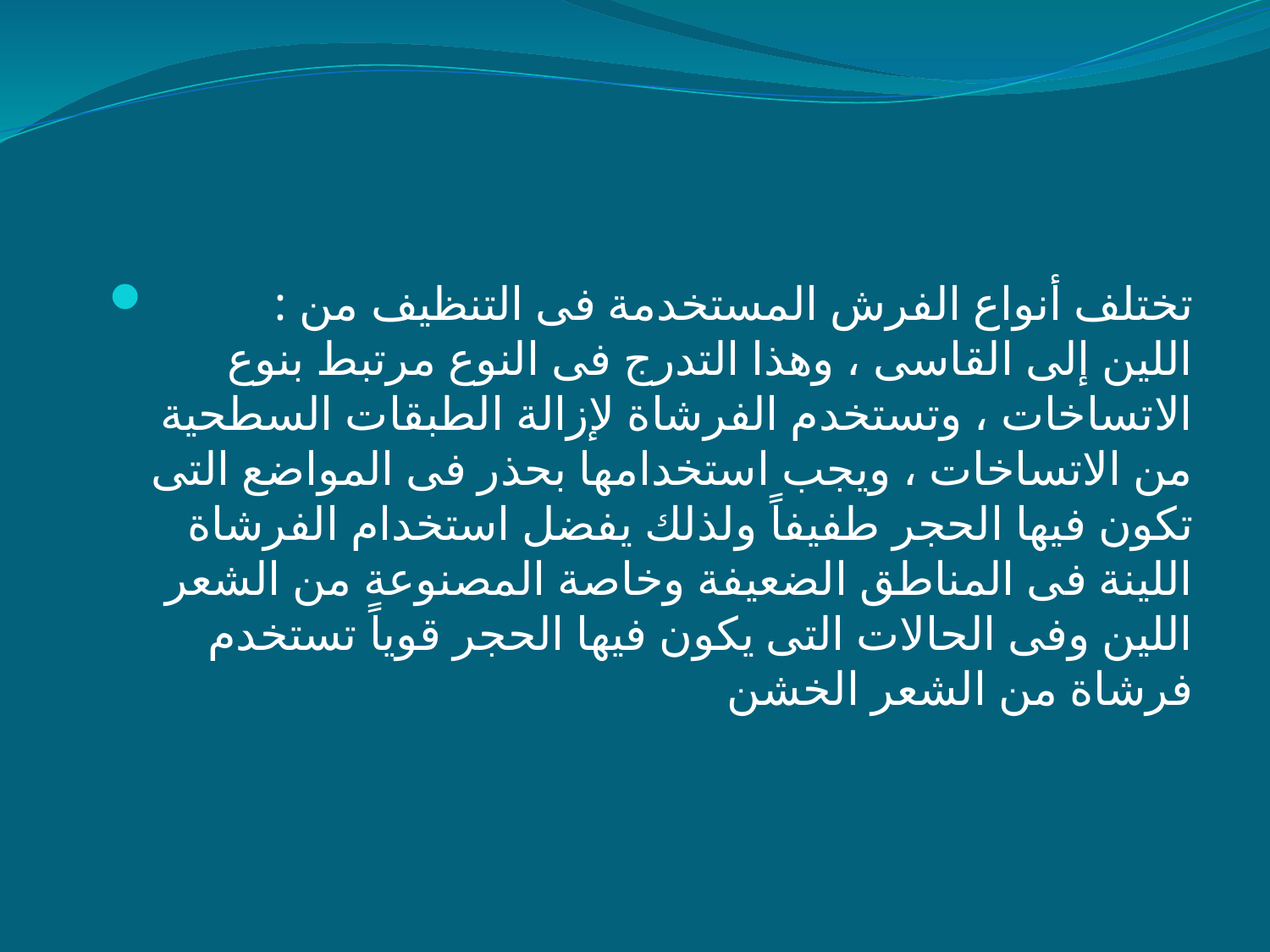

#
	تختلف أنواع الفرش المستخدمة فى التنظيف من : اللين إلى القاسى ، وهذا التدرج فى النوع مرتبط بنوع الاتساخات ، وتستخدم الفرشاة لإزالة الطبقات السطحية من الاتساخات ، ويجب استخدامها بحذر فى المواضع التى تكون فيها الحجر طفيفاً ولذلك يفضل استخدام الفرشاة اللينة فى المناطق الضعيفة وخاصة المصنوعة من الشعر اللين وفى الحالات التى يكون فيها الحجر قوياً تستخدم فرشاة من الشعر الخشن